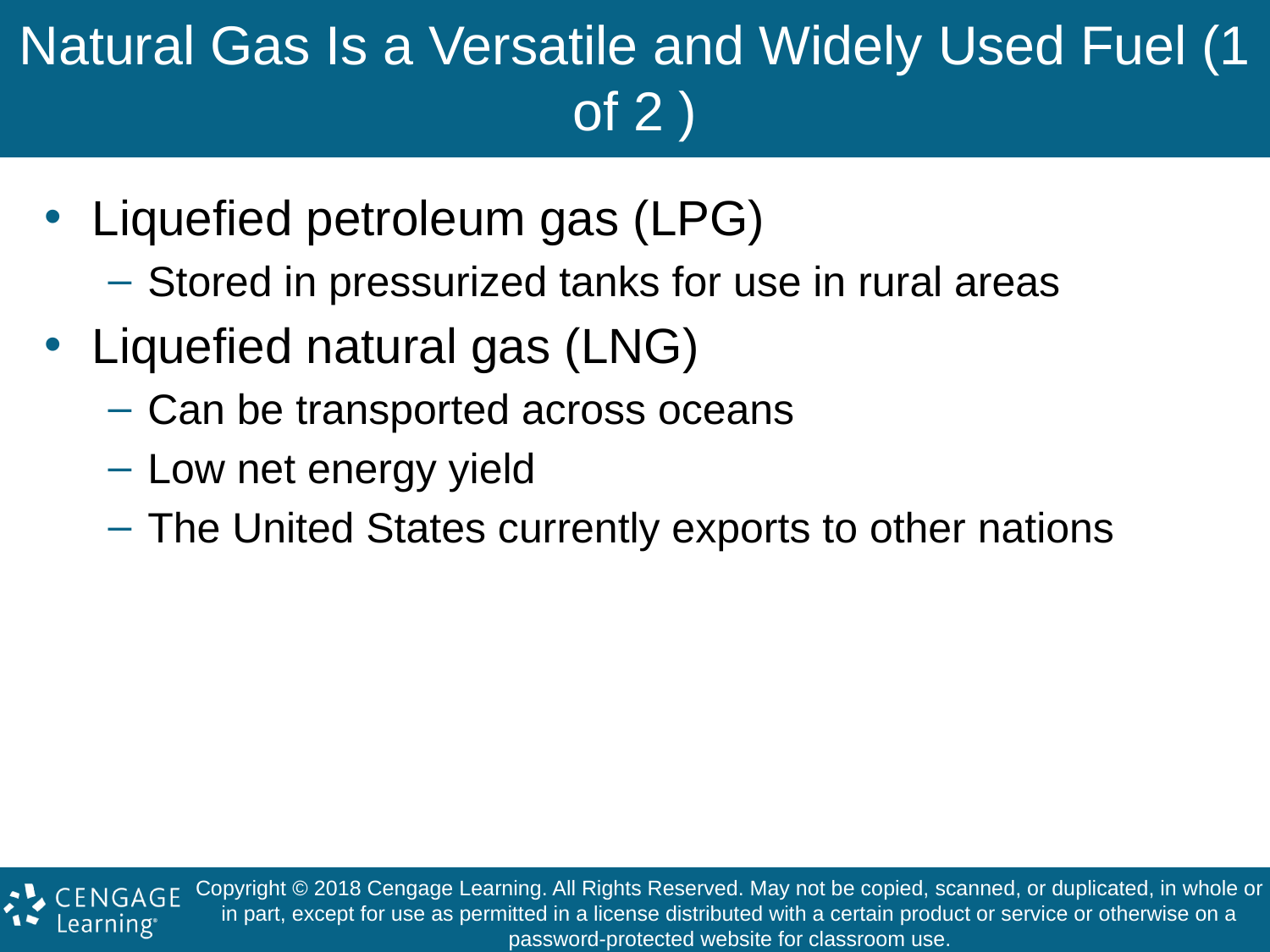

# Natural Gas Is a Versatile and Widely Used Fuel (1 of 2 )
Liquefied petroleum gas (LPG)
Stored in pressurized tanks for use in rural areas
Liquefied natural gas (LNG)
Can be transported across oceans
Low net energy yield
The United States currently exports to other nations